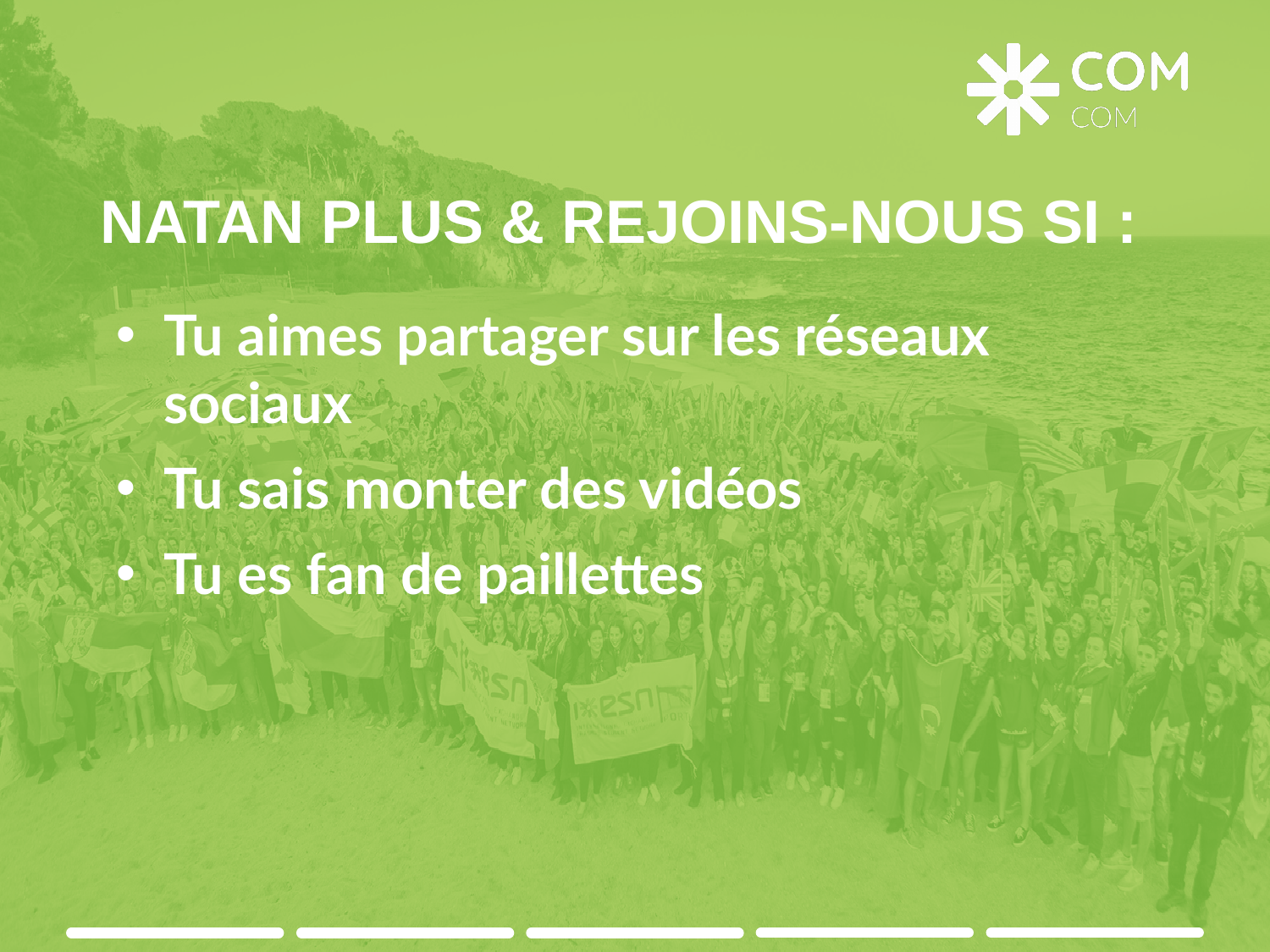

# NATAN PLUS & REJOINS-NOUS SI :
Tu aimes partager sur les réseaux sociaux
Tu sais monter des vidéos
Tu es fan de paillettes